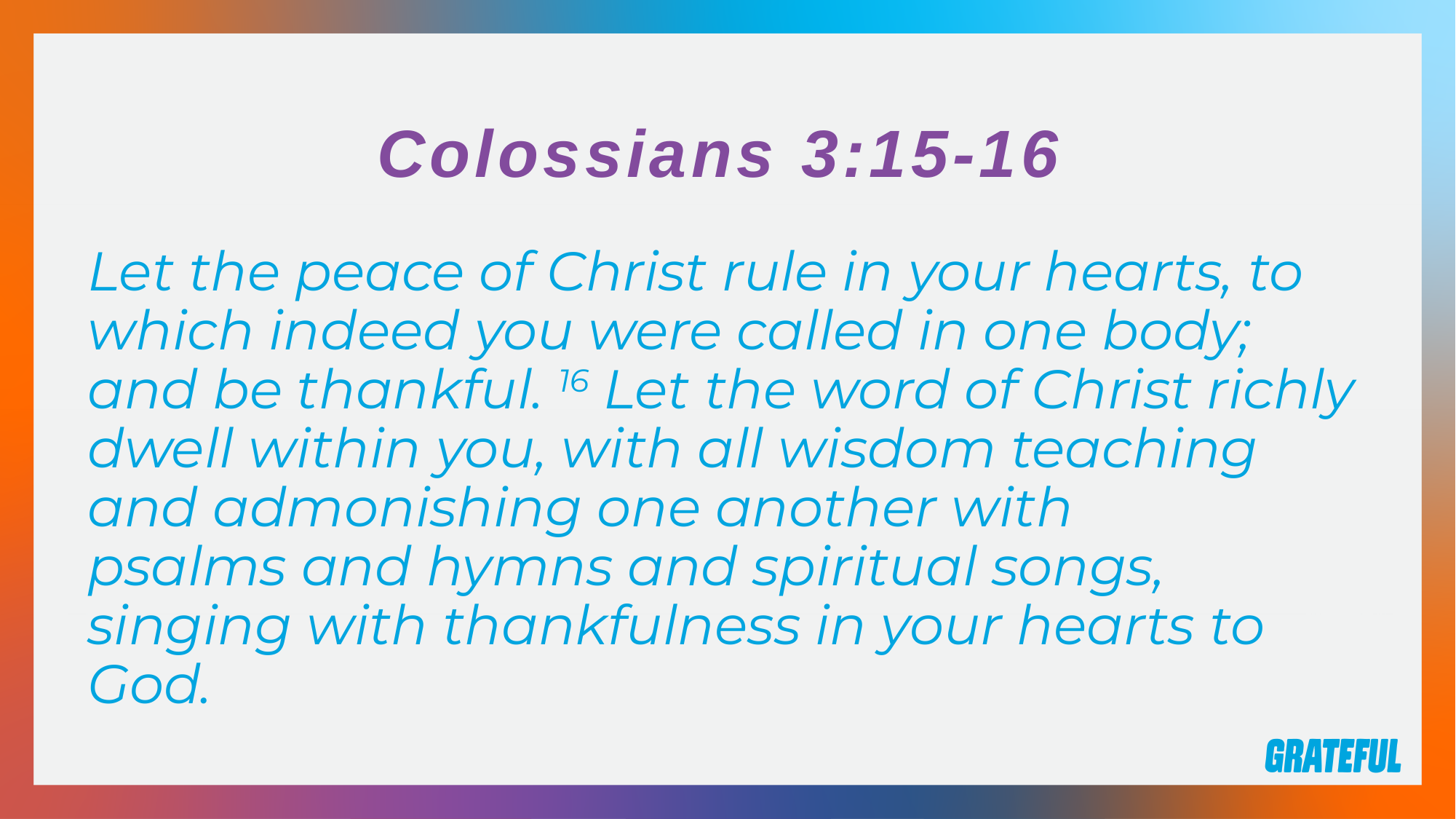

Colossians 3:15-16
Let the peace of Christ rule in your hearts, to which indeed you were called in one body; and be thankful. 16 Let the word of Christ richly dwell within you, with all wisdom teaching and admonishing one another with psalms and hymns and spiritual songs, singing with thankfulness in your hearts to God.